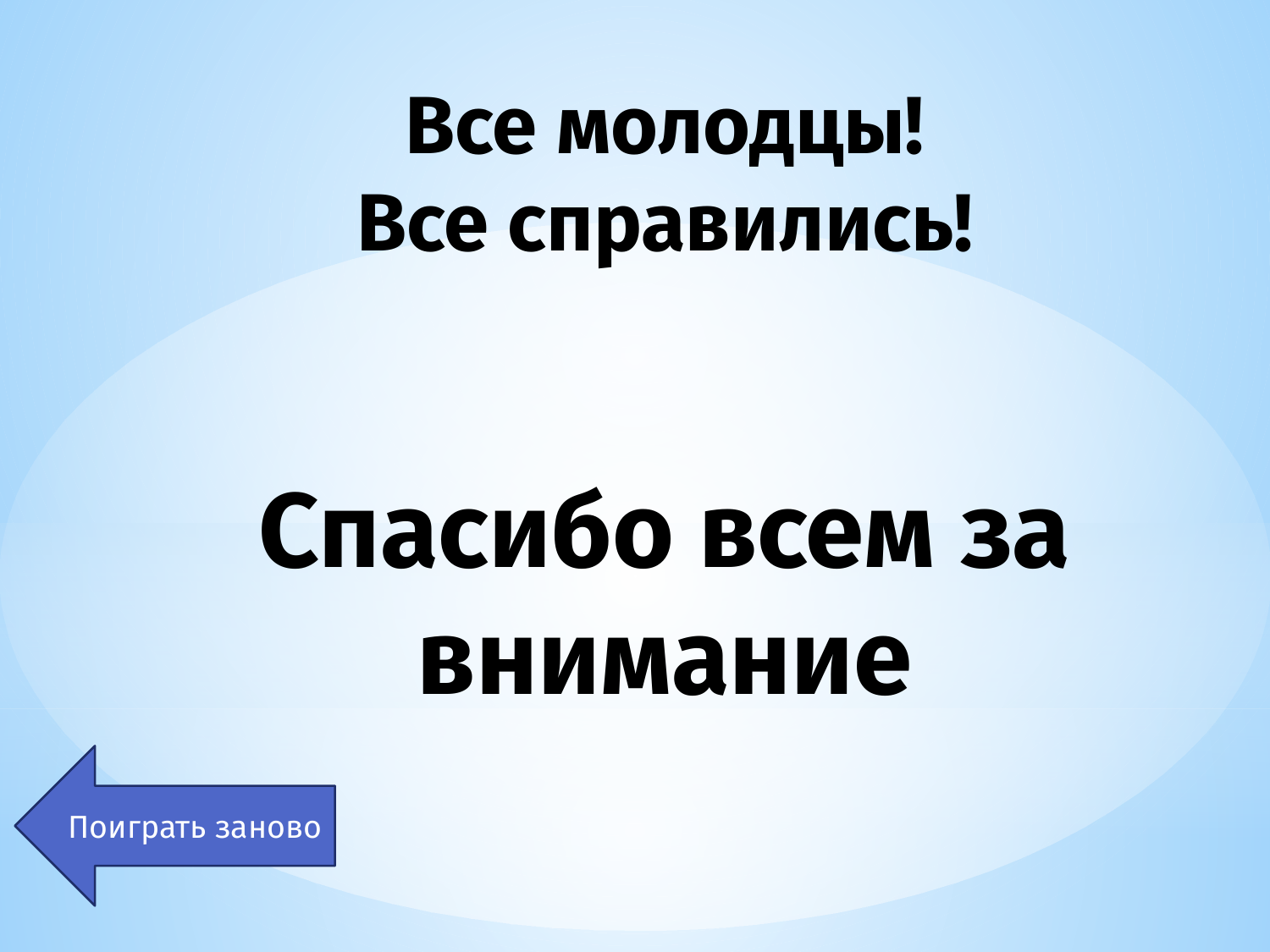

# Все молодцы! Все справились! Спасибо всем за внимание
Поиграть заново